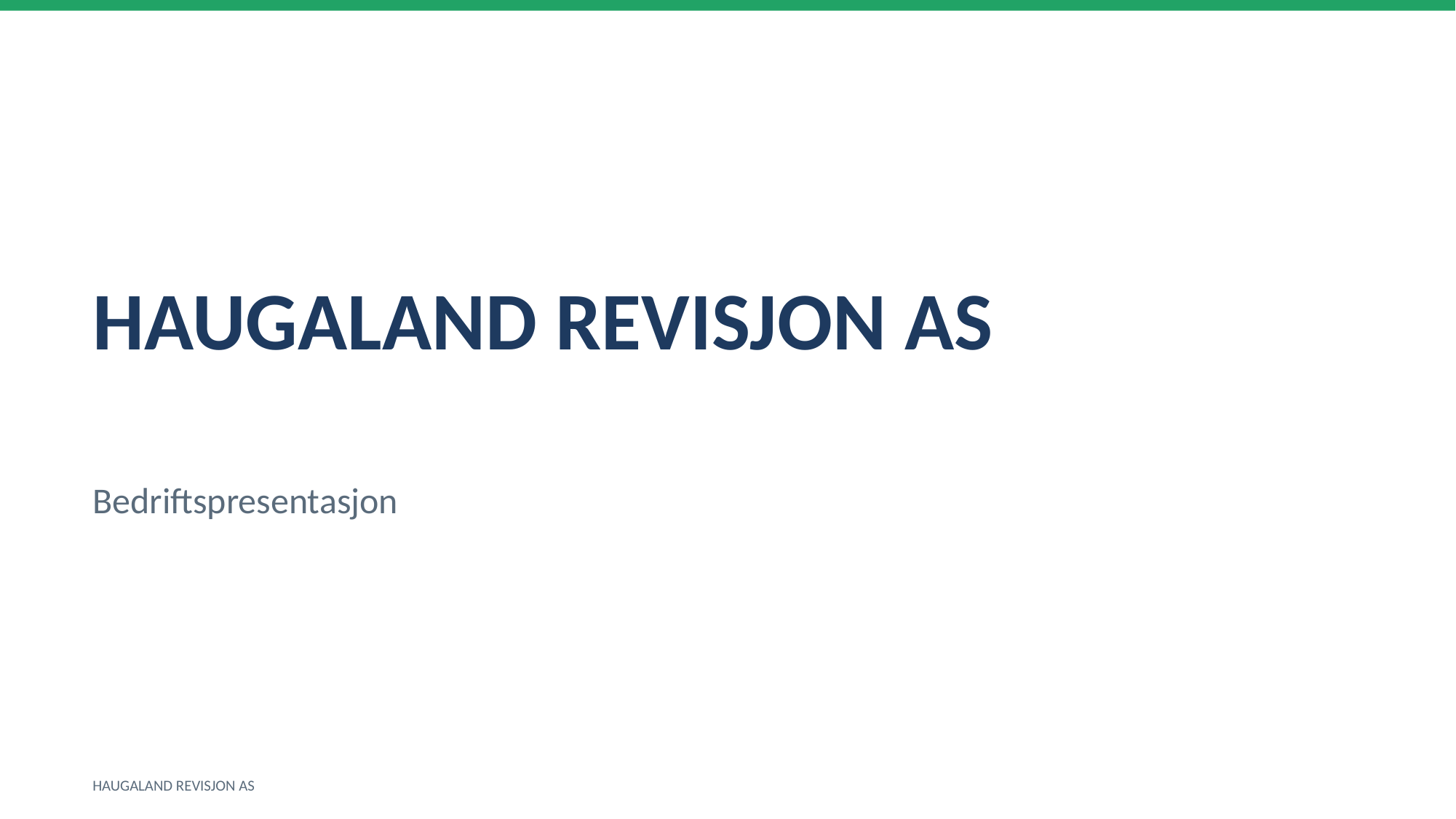

HAUGALAND REVISJON AS
Bedriftspresentasjon
HAUGALAND REVISJON AS